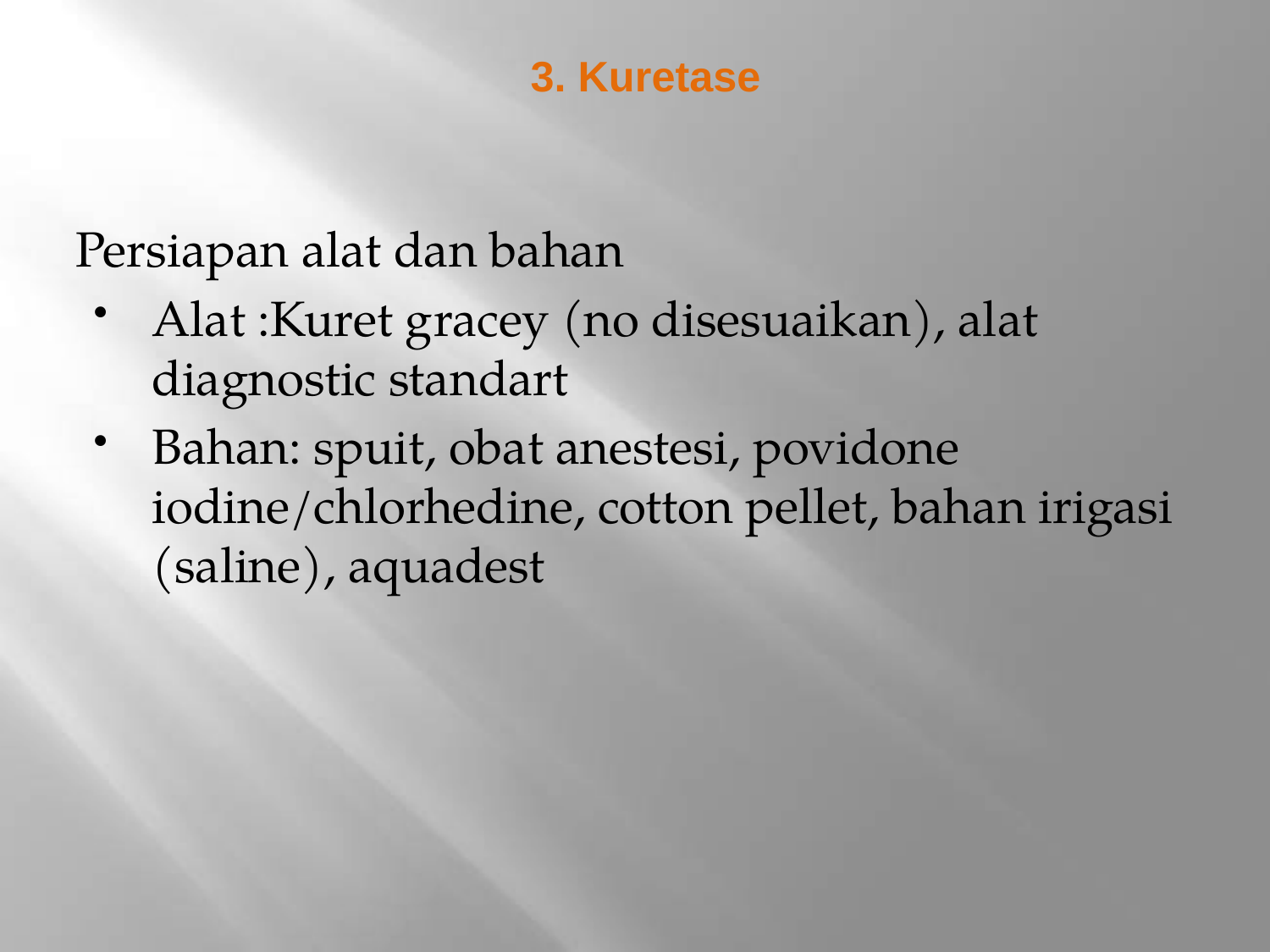

# 3. Kuretase
Persiapan alat dan bahan
Alat :Kuret gracey (no disesuaikan), alat diagnostic standart
Bahan: spuit, obat anestesi, povidone iodine/chlorhedine, cotton pellet, bahan irigasi (saline), aquadest